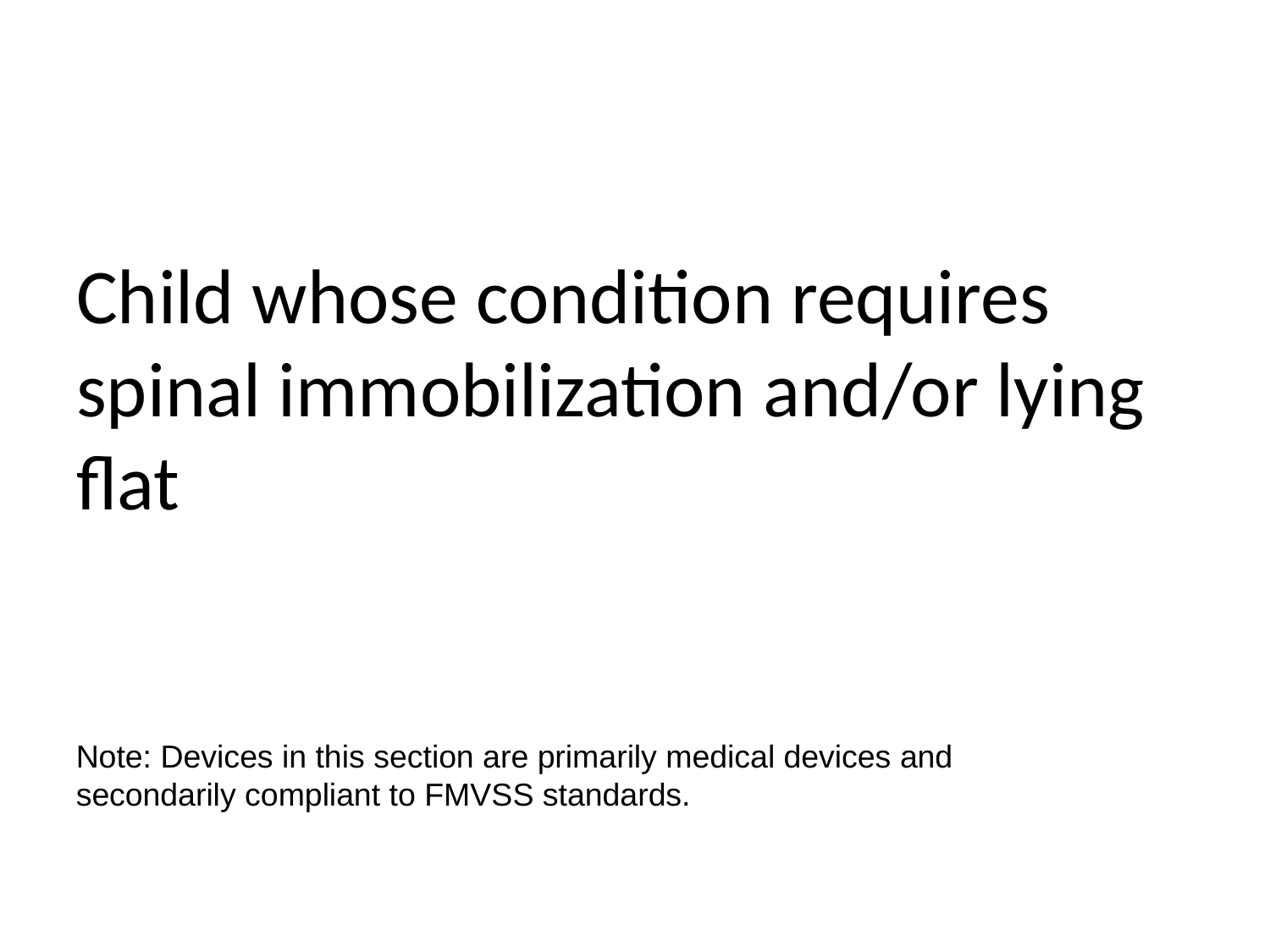

# Child whose condition requires spinal immobilization and/or lying flat
Note: Devices in this section are primarily medical devices and secondarily compliant to FMVSS standards.